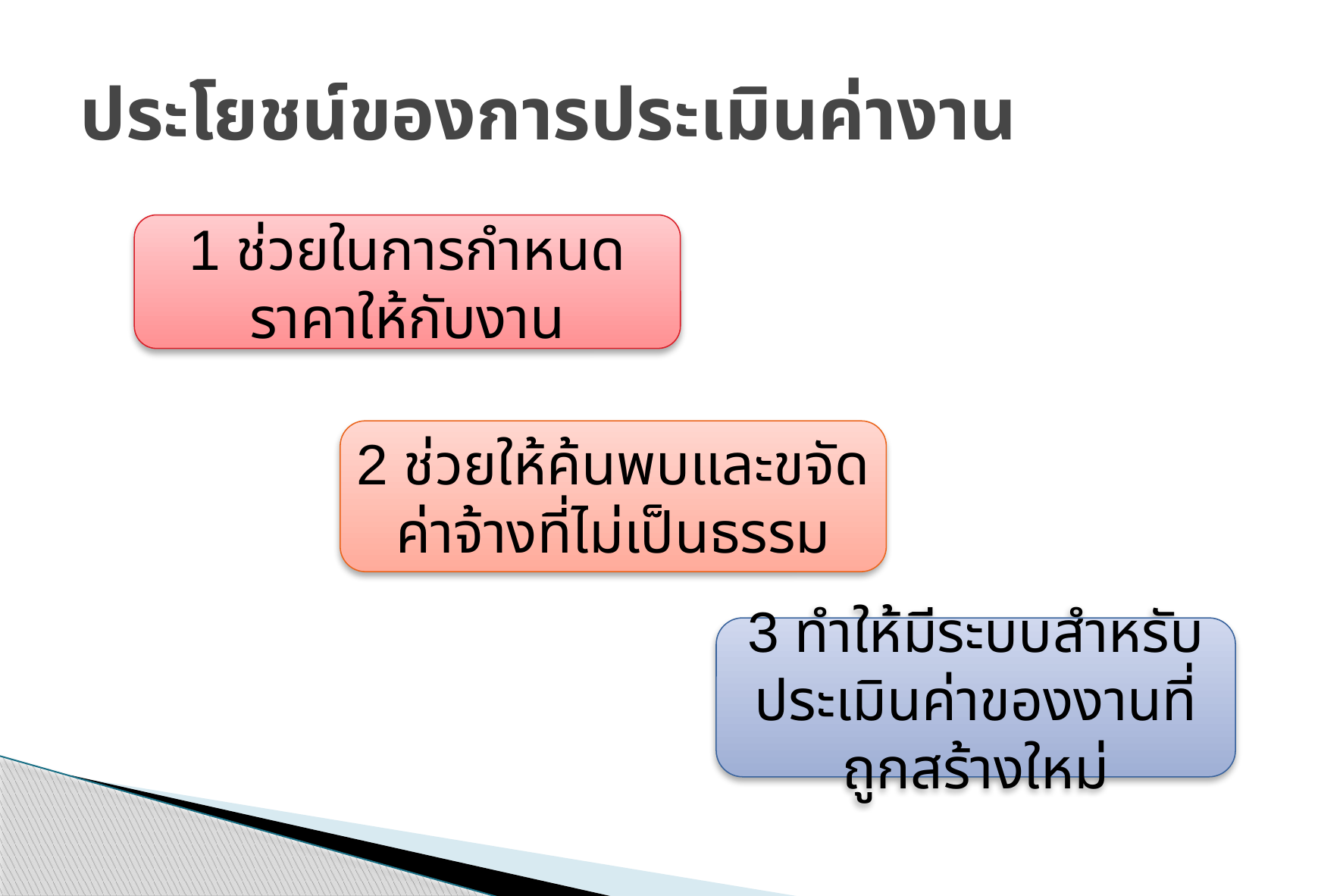

# ประโยชน์ของการประเมินค่างาน
1 ช่วยในการกำหนดราคาให้กับงาน
2 ช่วยให้ค้นพบและขจัดค่าจ้างที่ไม่เป็นธรรม
3 ทำให้มีระบบสำหรับประเมินค่าของงานที่ถูกสร้างใหม่